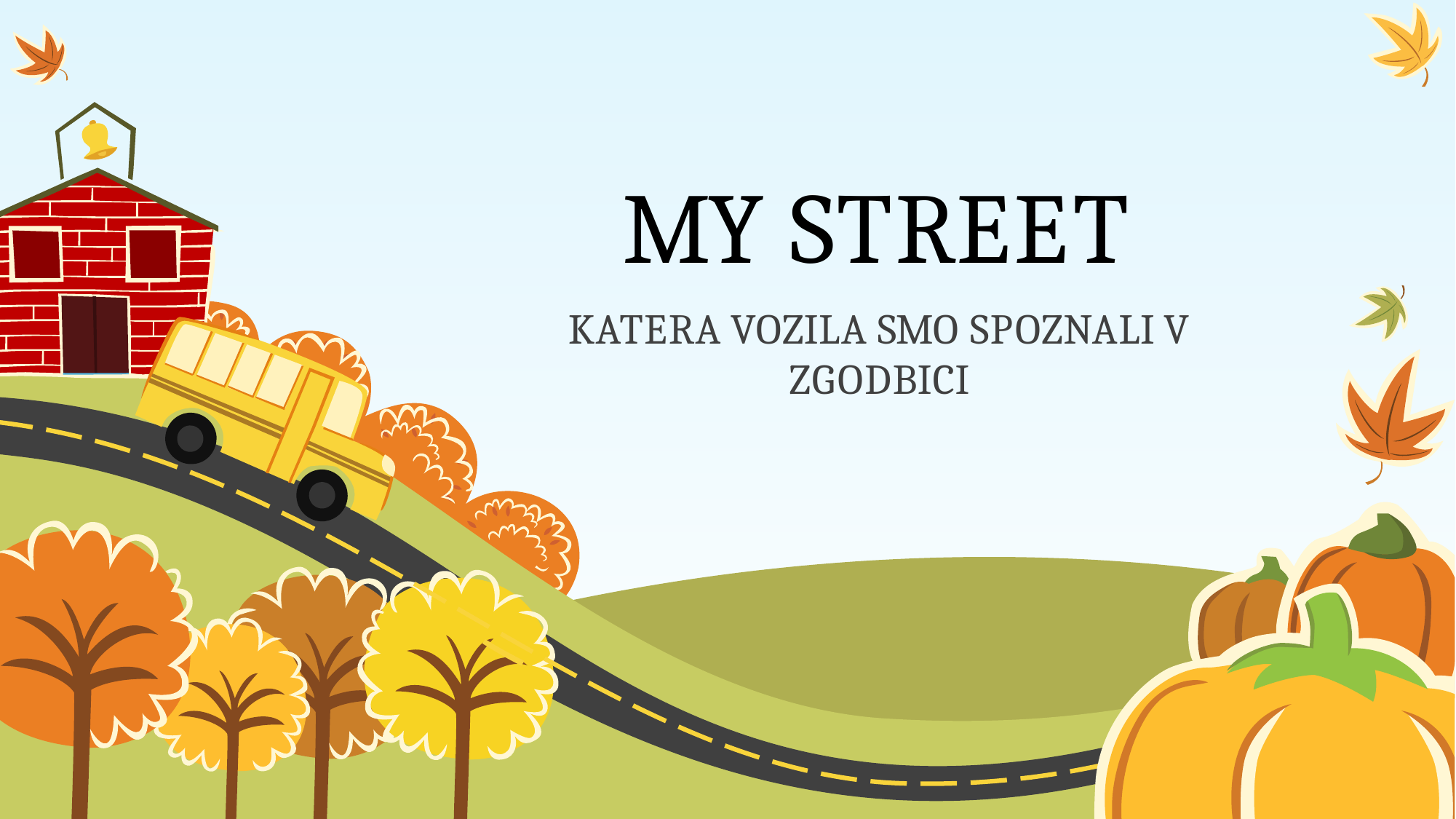

# MY STREET
KATERA VOZILA SMO SPOZNALI V ZGODBICI